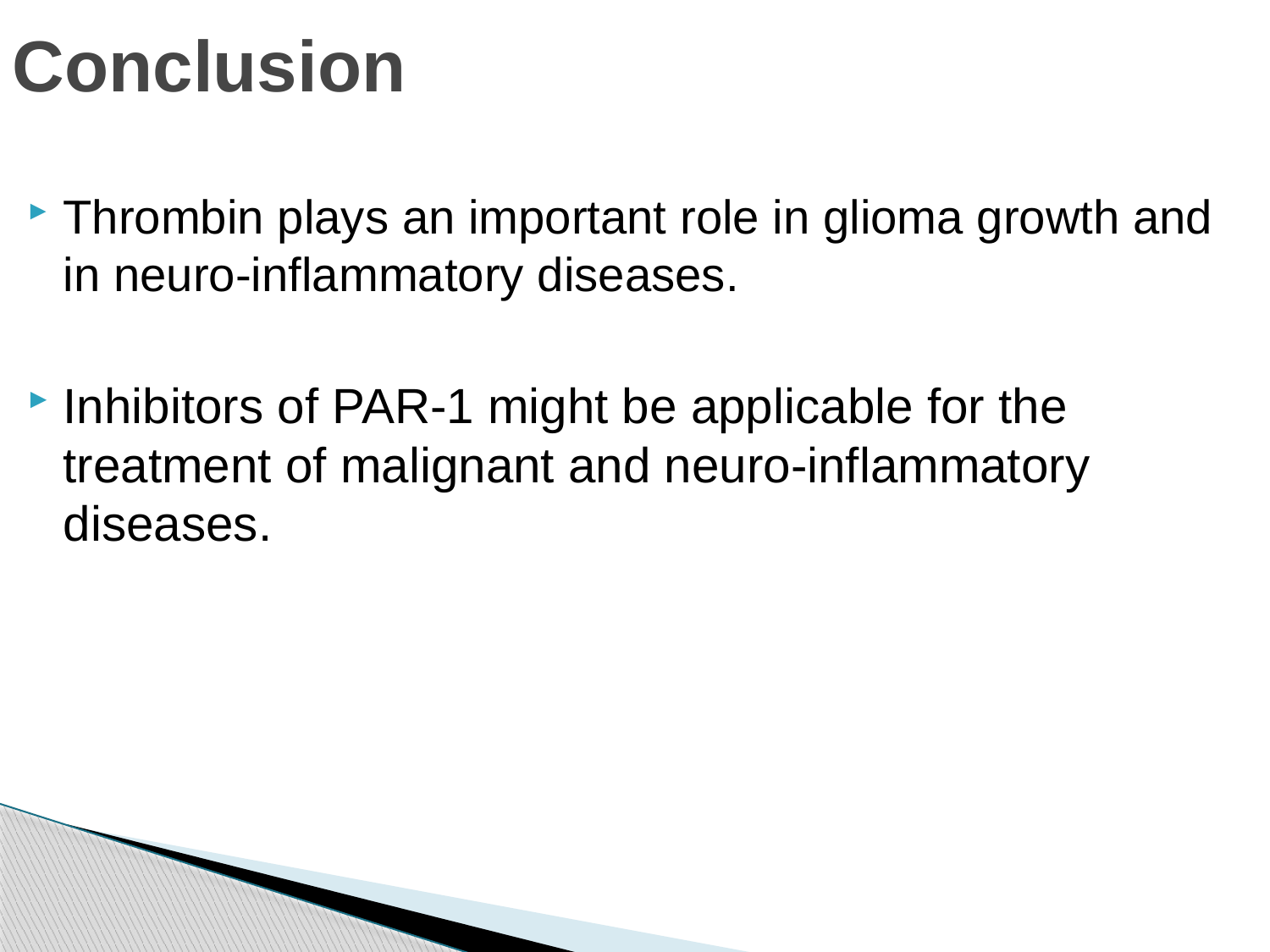

# Conclusion

Thrombin plays an important role in glioma growth and in neuro-inflammatory diseases.

Inhibitors of PAR-1 might be applicable for the treatment of malignant and neuro-inflammatory diseases.